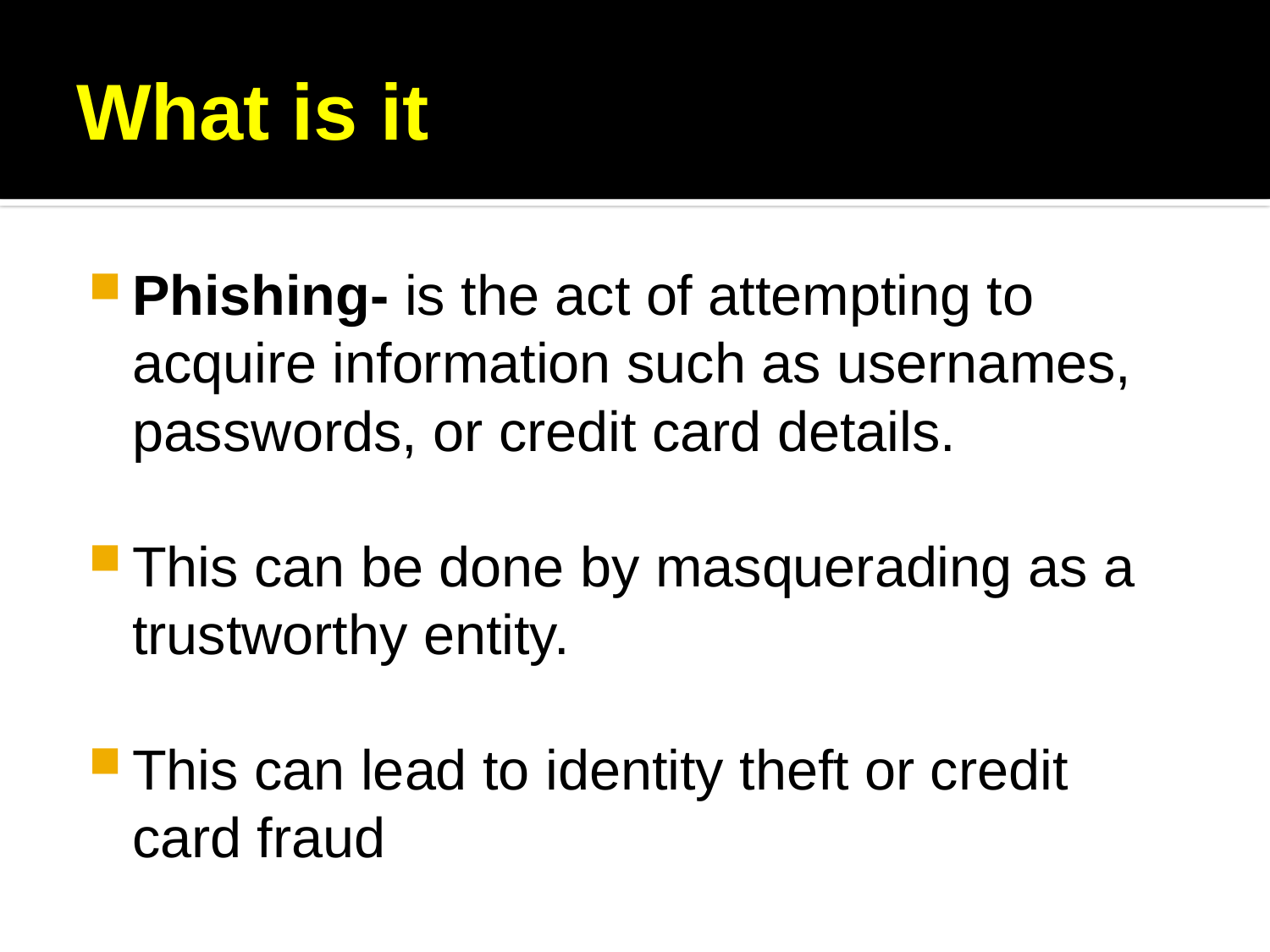

# What is it
Phishing- is the act of attempting to acquire information such as usernames, passwords, or credit card details.

This can be done by masquerading as a trustworthy entity.

This can lead to identity theft or credit card fraud